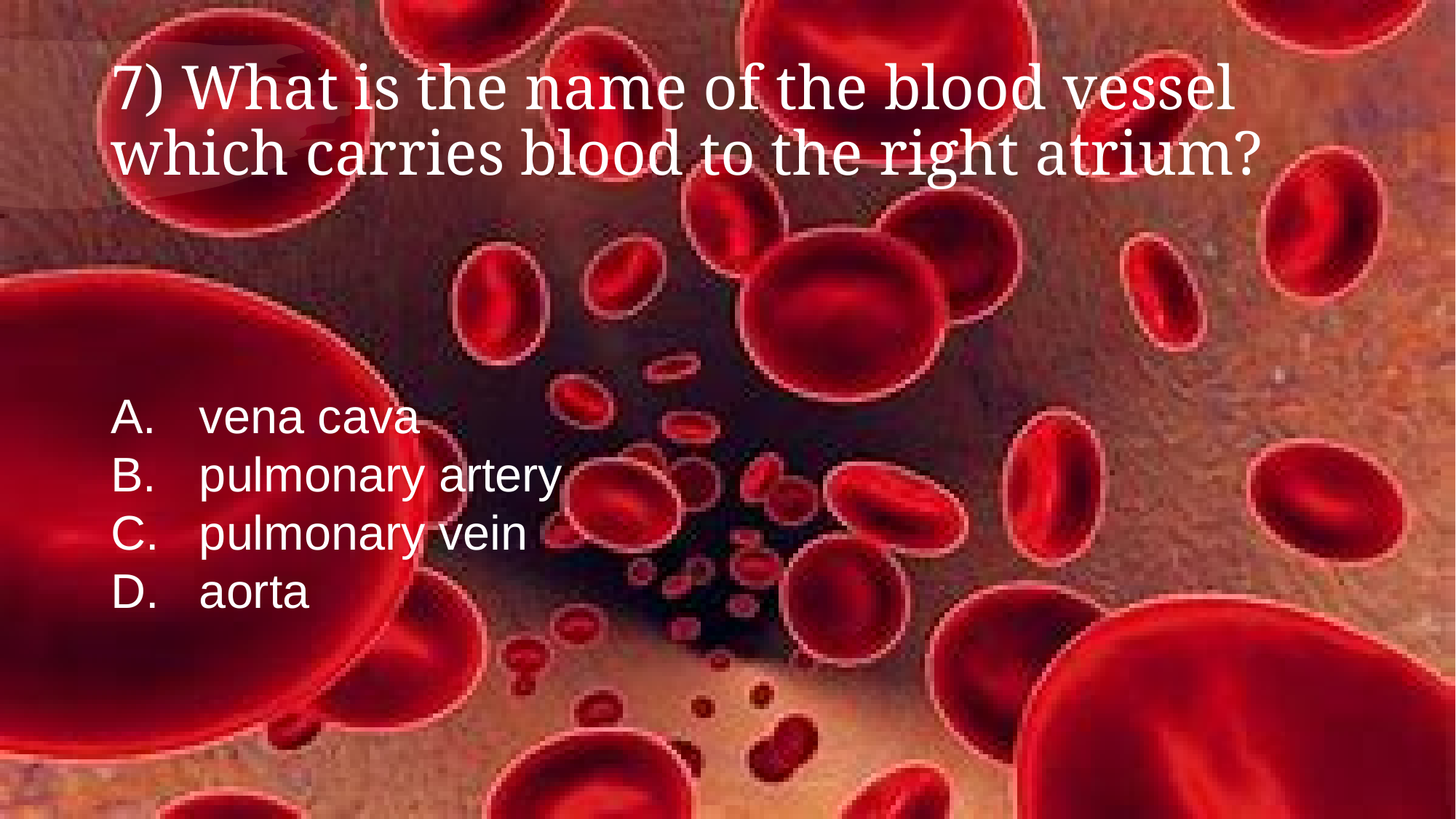

# 7) What is the name of the blood vessel which carries blood to the right atrium?

  vena cava
  pulmonary artery
  pulmonary vein
  aorta